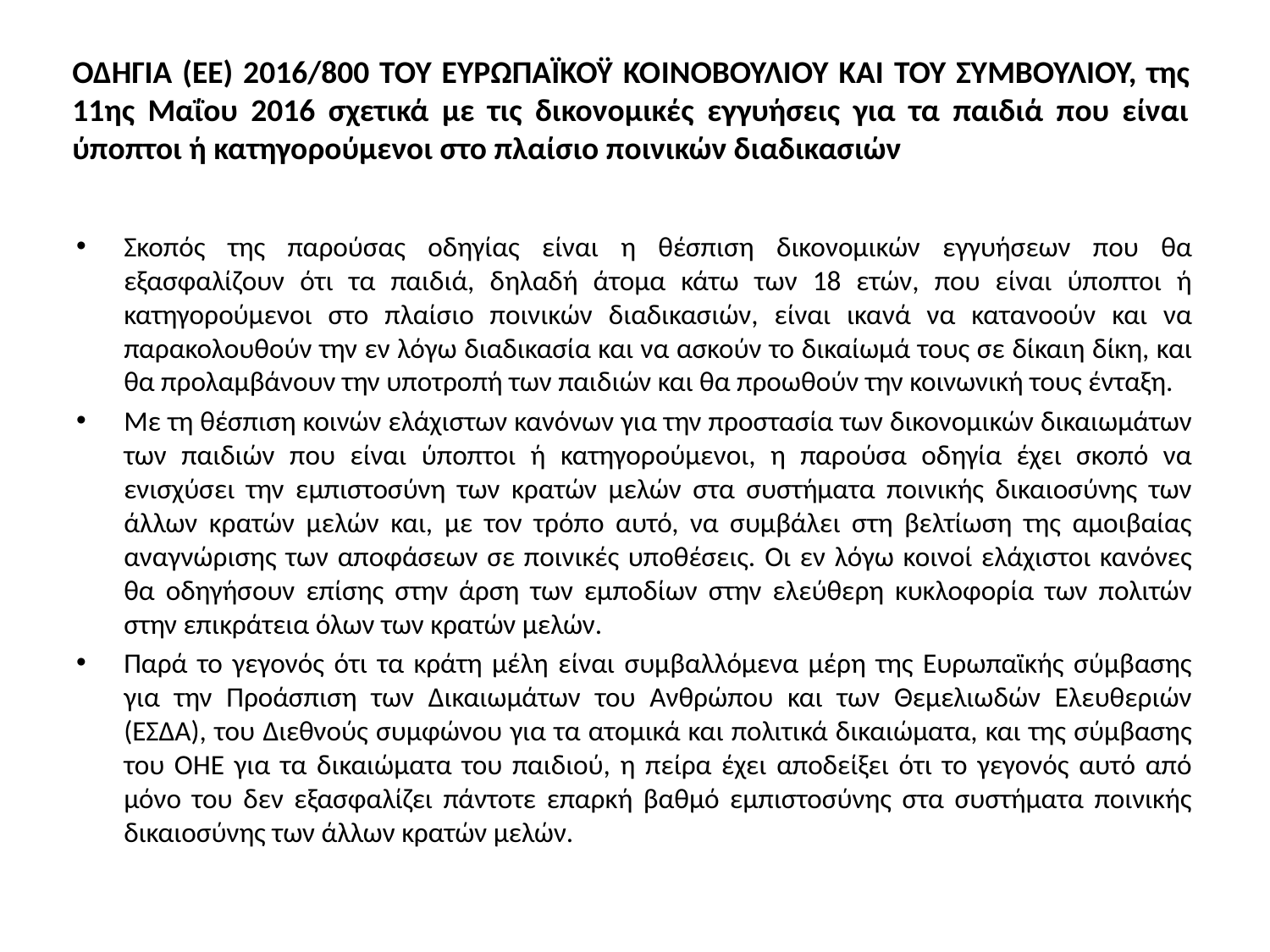

# ΟΔΗΓΊΑ (ΕΕ) 2016/800 ΤΟΥ ΕΥΡΩΠΑΪΚΟΫ ΚΟΙΝΟΒΟΥΛΊΟΥ ΚΑΙ ΤΟΥ ΣΥΜΒΟΥΛΊΟΥ, της 11ης Μαΐου 2016 σχετικά με τις δικονομικές εγγυήσεις για τα παιδιά που είναι ύποπτοι ή κατηγορούμενοι στο πλαίσιο ποινικών διαδικασιών
Σκοπός της παρούσας οδηγίας είναι η θέσπιση δικονομικών εγγυήσεων που θα εξασφαλίζουν ότι τα παιδιά, δηλαδή άτομα κάτω των 18 ετών, που είναι ύποπτοι ή κατηγορούμενοι στο πλαίσιο ποινικών διαδικασιών, είναι ικανά να κατανοούν και να παρακολουθούν την εν λόγω διαδικασία και να ασκούν το δικαίωμά τους σε δίκαιη δίκη, και θα προλαμβάνουν την υποτροπή των παιδιών και θα προωθούν την κοινωνική τους ένταξη.
Με τη θέσπιση κοινών ελάχιστων κανόνων για την προστασία των δικονομικών δικαιωμάτων των παιδιών που είναι ύποπτοι ή κατηγορούμενοι, η παρούσα οδηγία έχει σκοπό να ενισχύσει την εμπιστοσύνη των κρατών μελών στα συστήματα ποινικής δικαιοσύνης των άλλων κρατών μελών και, με τον τρόπο αυτό, να συμβάλει στη βελτίωση της αμοιβαίας αναγνώρισης των αποφάσεων σε ποινικές υποθέσεις. Οι εν λόγω κοινοί ελάχιστοι κανόνες θα οδηγήσουν επίσης στην άρση των εμποδίων στην ελεύθερη κυκλοφορία των πολιτών στην επικράτεια όλων των κρατών μελών.
Παρά το γεγονός ότι τα κράτη μέλη είναι συμβαλλόμενα μέρη της Ευρωπαϊκής σύμβασης για την Προάσπιση των Δικαιωμάτων του Ανθρώπου και των Θεμελιωδών Ελευθεριών (ΕΣΔΑ), του Διεθνούς συμφώνου για τα ατομικά και πολιτικά δικαιώματα, και της σύμβασης του ΟΗΕ για τα δικαιώματα του παιδιού, η πείρα έχει αποδείξει ότι το γεγονός αυτό από μόνο του δεν εξασφαλίζει πάντοτε επαρκή βαθμό εμπιστοσύνης στα συστήματα ποινικής δικαιοσύνης των άλλων κρατών μελών.